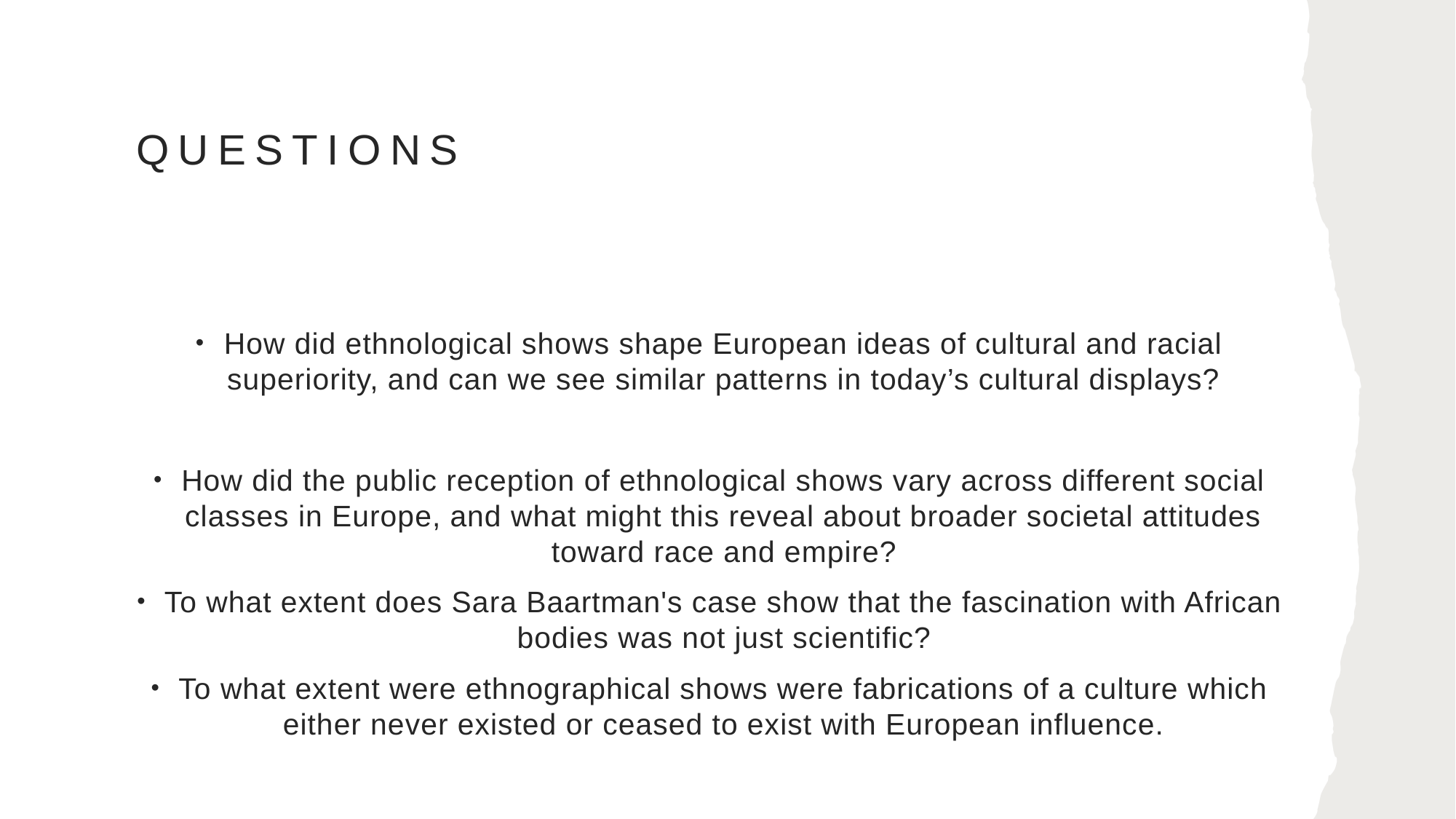

# QUESTIONS

How did ethnological shows shape European ideas of cultural and racial superiority, and can we see similar patterns in today’s cultural displays?

How did the public reception of ethnological shows vary across different social classes in Europe, and what might this reveal about broader societal attitudes toward race and empire?
To what extent does Sara Baartman's case show that the fascination with African bodies was not just scientific?
To what extent were ethnographical shows were fabrications of a culture which either never existed or ceased to exist with European influence.